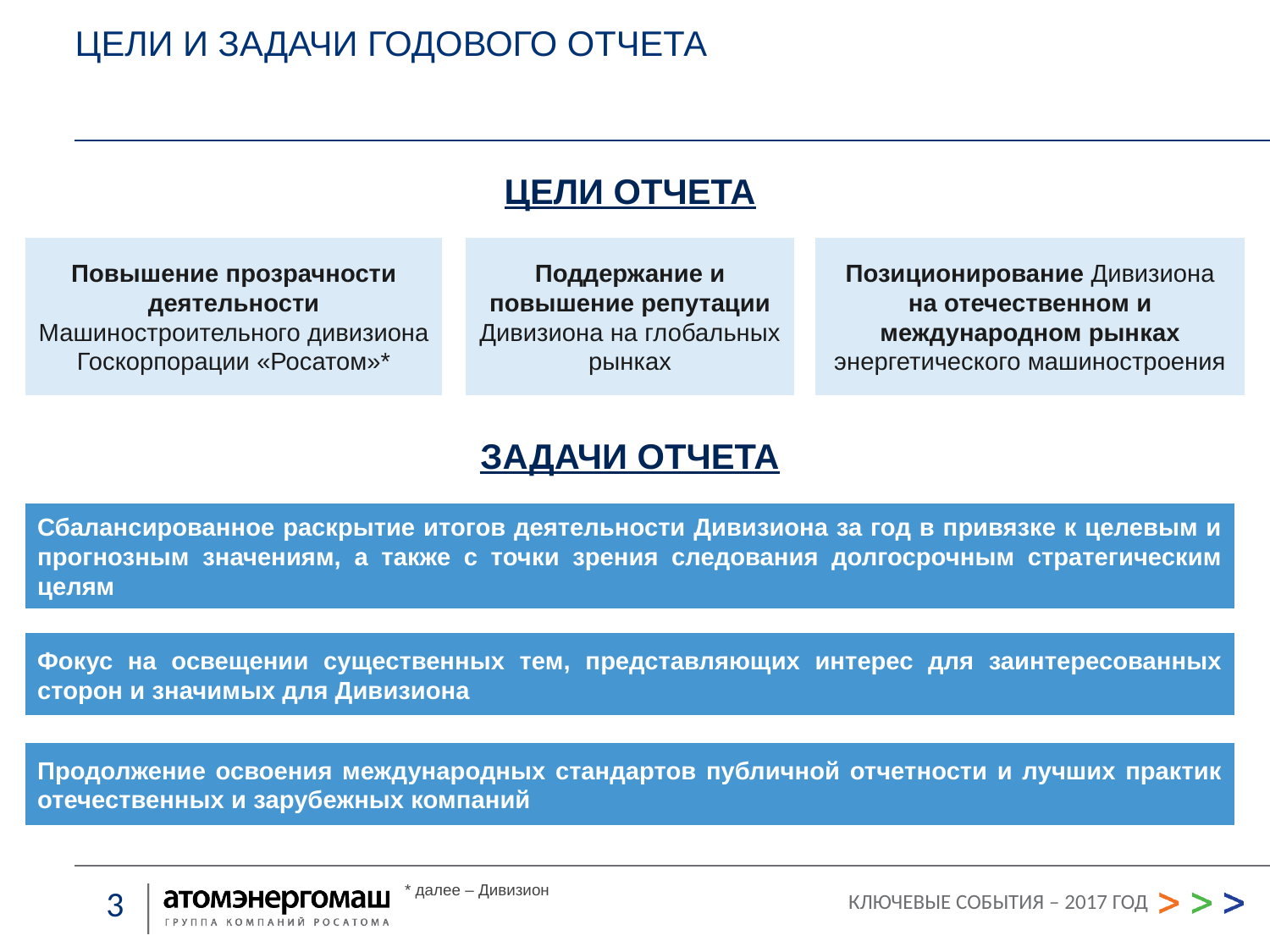

ЦЕЛИ И ЗАДАЧИ ГОДОВОГО ОТЧЕТА

ЦЕЛИ ОТЧЕТА
Повышение прозрачности деятельности Машиностроительного дивизиона Госкорпорации «Росатом»*
Поддержание и повышение репутации Дивизиона на глобальных рынках
Позиционирование Дивизиона на отечественном и международном рынках энергетического машиностроения

ЗАДАЧИ ОТЧЕТА
Сбалансированное раскрытие итогов деятельности Дивизиона за год в привязке к целевым и прогнозным значениям, а также с точки зрения следования долгосрочным стратегическим целям
Фокус на освещении существенных тем, представляющих интерес для заинтересованных сторон и значимых для Дивизиона
Продолжение освоения международных стандартов публичной отчетности и лучших практик отечественных и зарубежных компаний
* далее – Дивизион
КЛЮЧЕВЫЕ СОБЫТИЯ – 2017 ГОД